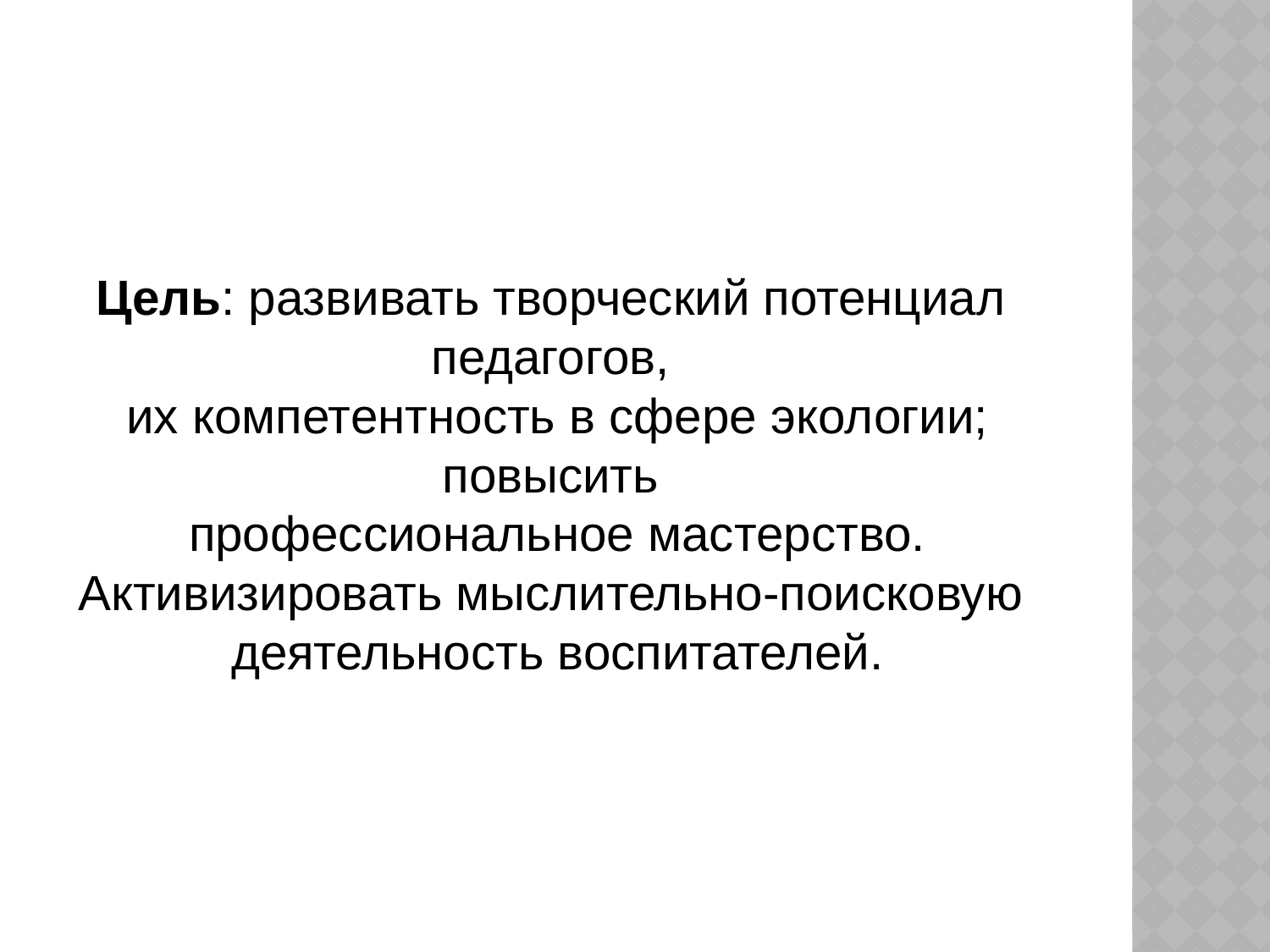

Цель: развивать творческий потенциал педагогов,
 их компетентность в сфере экологии; повысить
 профессиональное мастерство. Активизировать мыслительно-поисковую
 деятельность воспитателей.